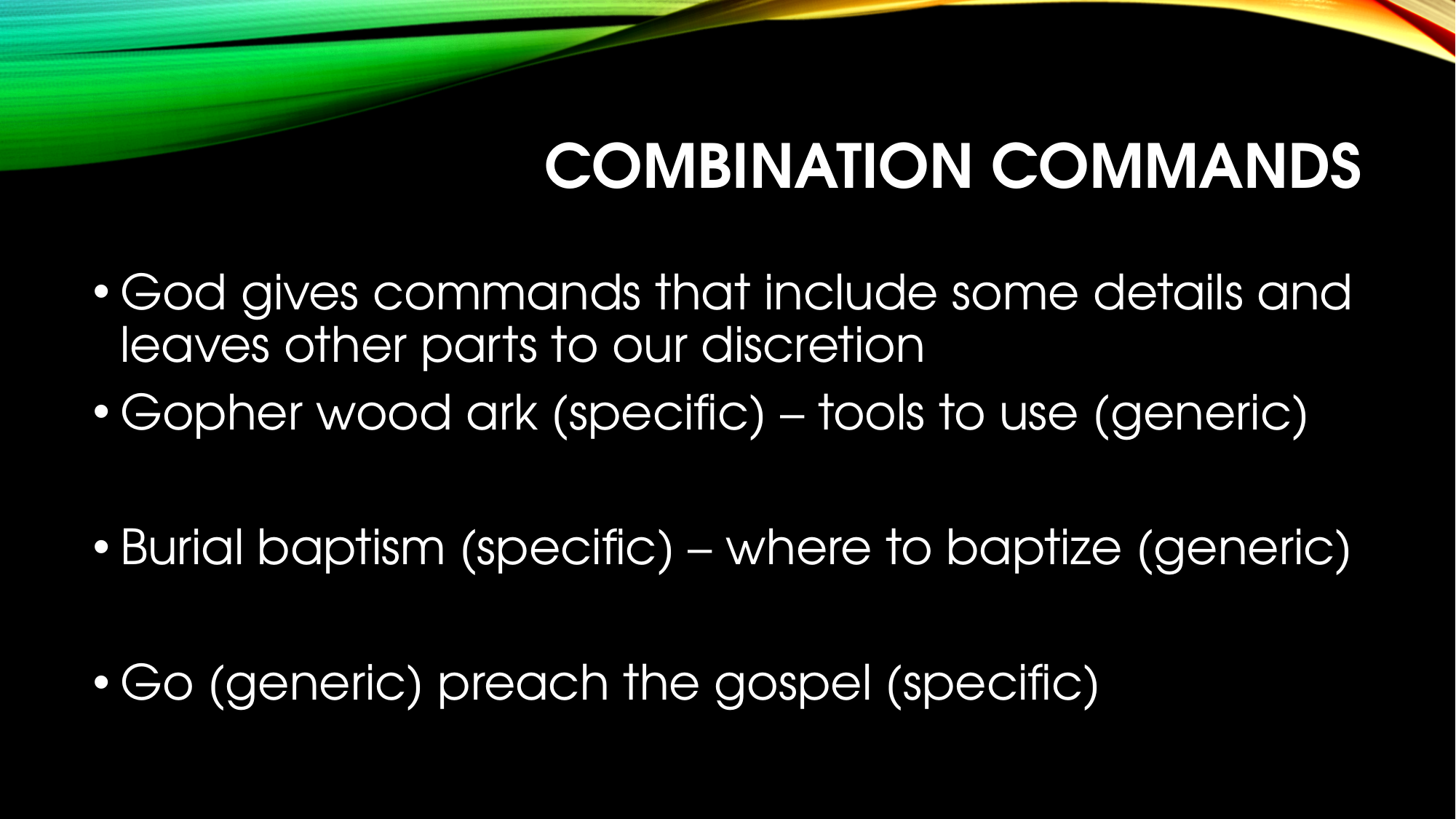

# Combination commands
God gives commands that include some details and leaves other parts to our discretion
Gopher wood ark (specific) – tools to use (generic)

Burial baptism (specific) – where to baptize (generic)

Go (generic) preach the gospel (specific)